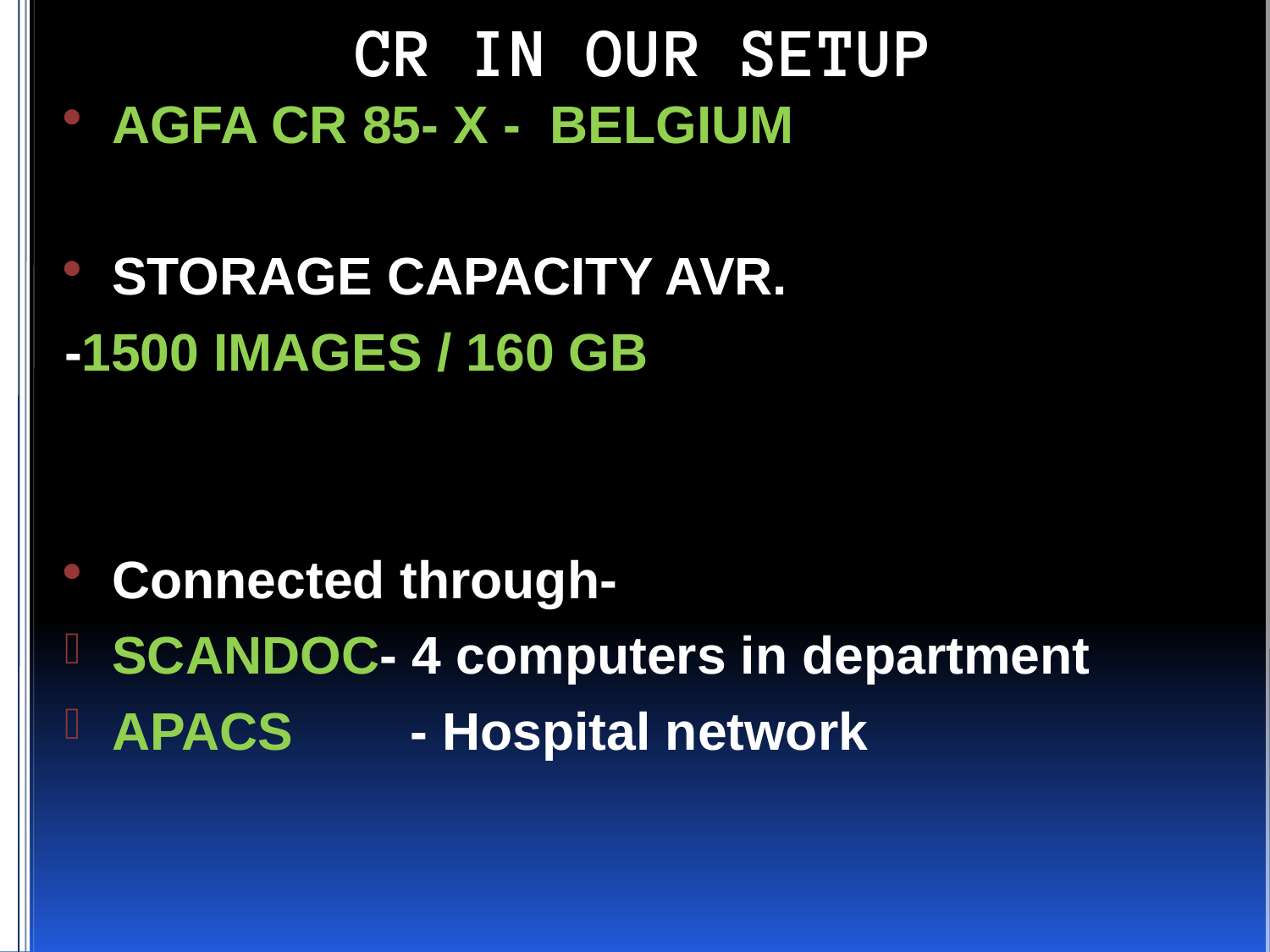

# CR IN OUR SETUP
AGFA CR 85- X -  BELGIUM

STORAGE CAPACITY AVR.
-1500 IMAGES / 160 GB

Connected through-
SCANDOC- 4 computers in department
APACS        - Hospital network